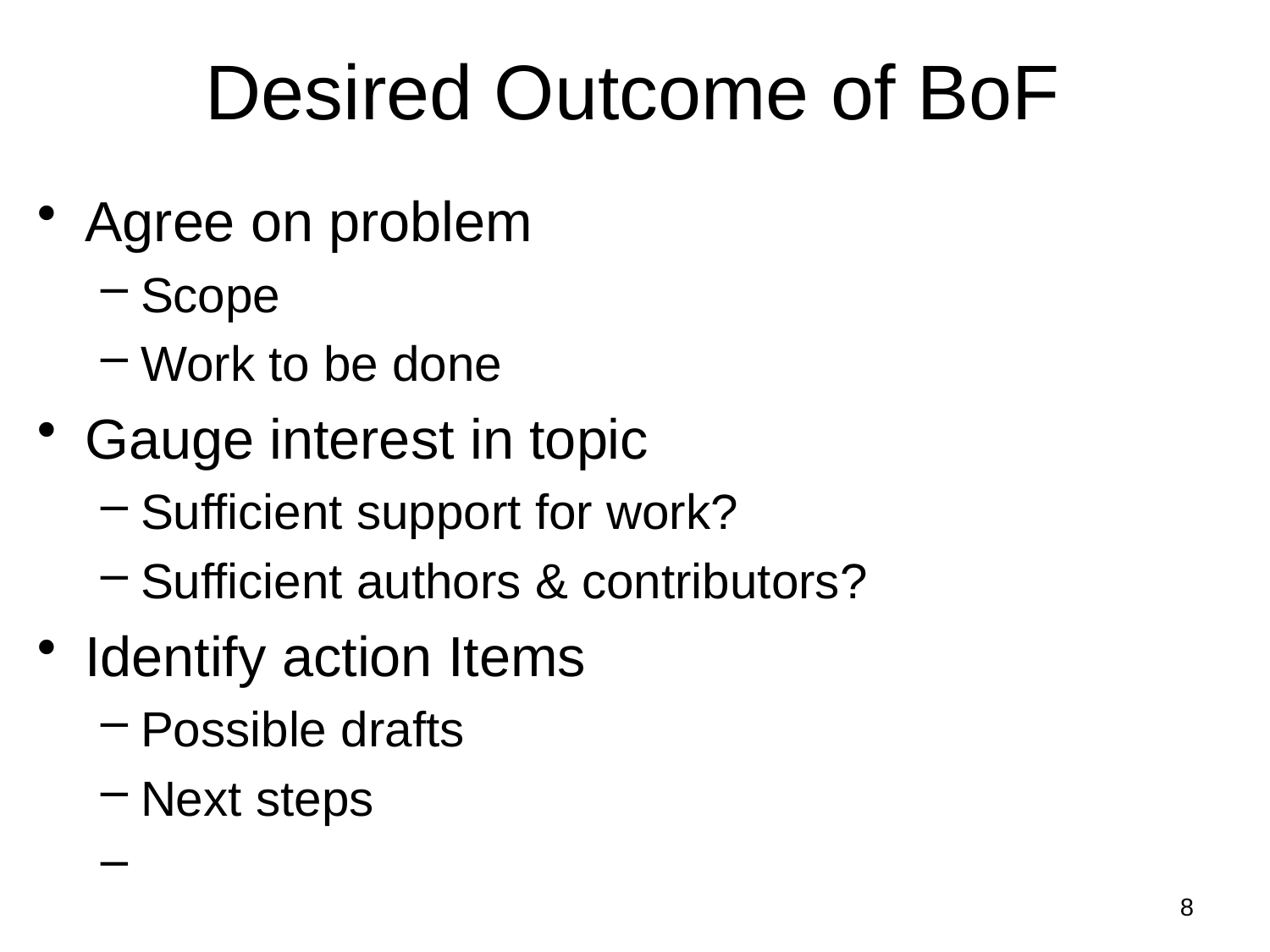

# Desired Outcome of BoF
Agree on problem
Scope
Work to be done
Gauge interest in topic
Sufficient support for work?
Sufficient authors & contributors?
Identify action Items
Possible drafts
Next steps

8